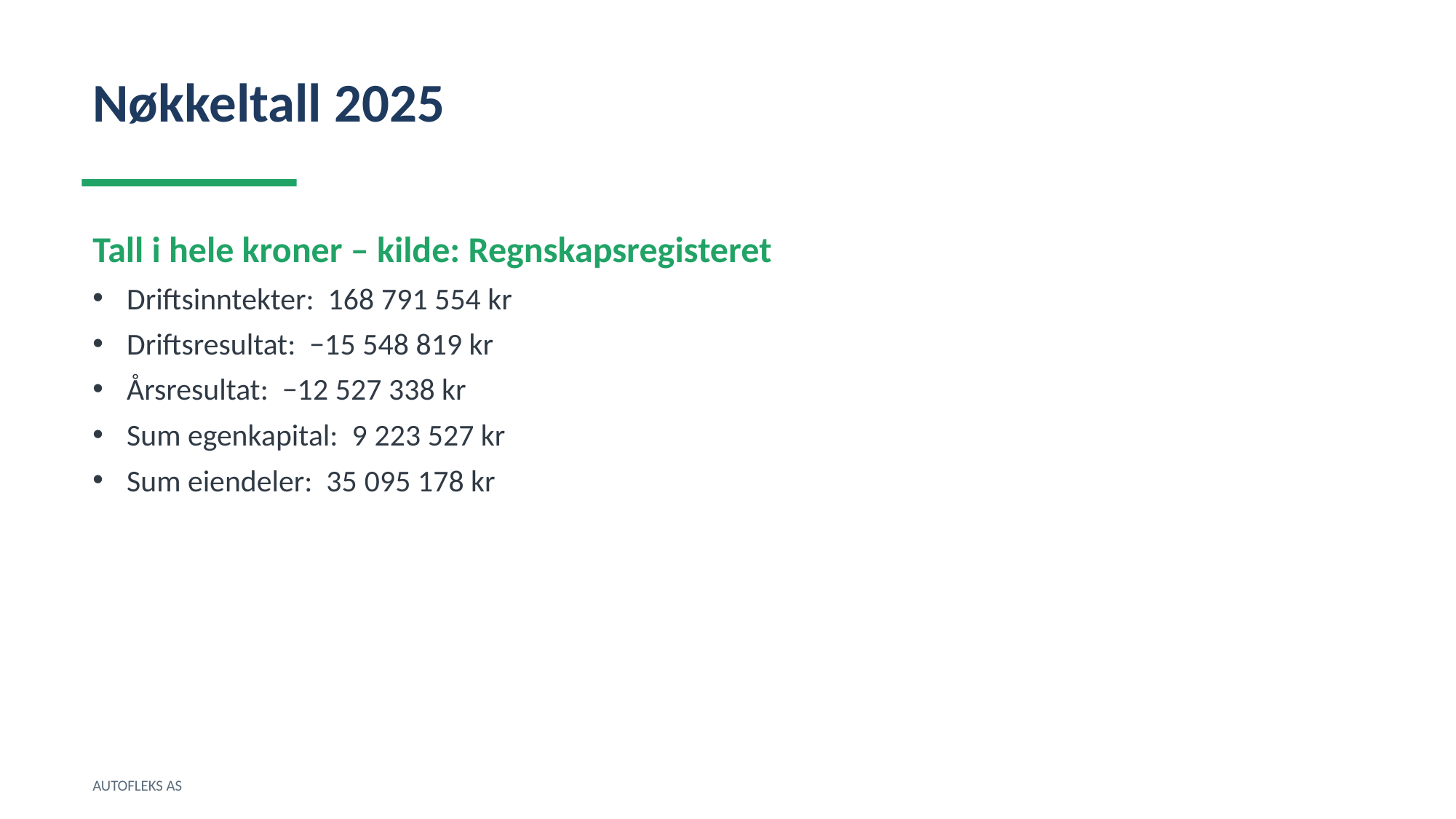

Nøkkeltall 2025

Tall i hele kroner – kilde: Regnskapsregisteret
Driftsinntekter:  168 791 554 kr
Driftsresultat:  −15 548 819 kr
Årsresultat:  −12 527 338 kr
Sum egenkapital:  9 223 527 kr
Sum eiendeler:  35 095 178 kr
AUTOFLEKS AS